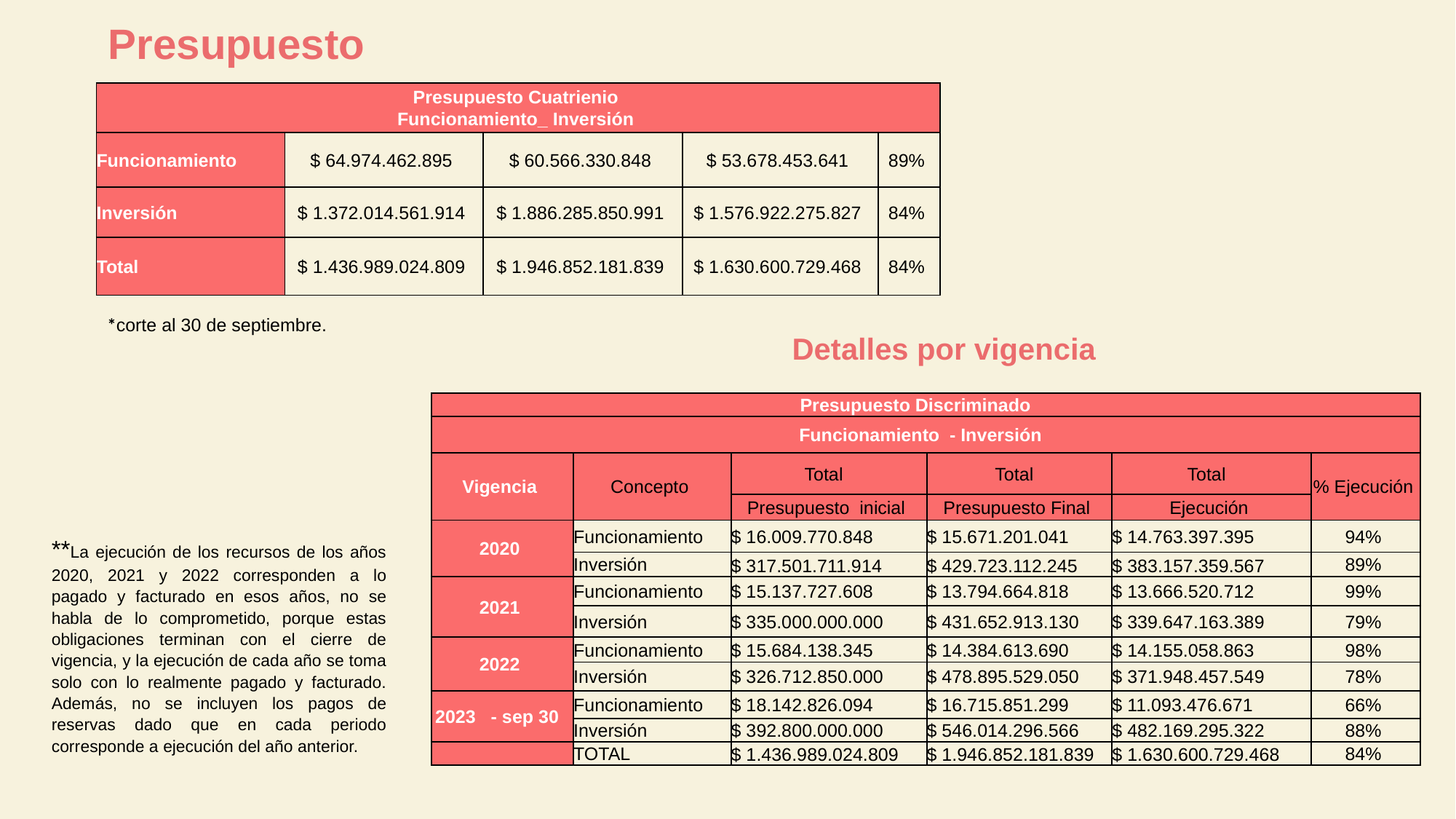

# Presupuesto

| Presupuesto Cuatrienio  Funcionamiento\_ Inversión |  |  |  |  |
| --- | --- | --- | --- | --- |
| Funcionamiento | $ 64.974.462.895 | $ 60.566.330.848 | $ 53.678.453.641 | 89% |
| Inversión | $ 1.372.014.561.914 | $ 1.886.285.850.991 | $ 1.576.922.275.827 | 84% |
| Total | $ 1.436.989.024.809 | $ 1.946.852.181.839 | $ 1.630.600.729.468 | 84% |
*corte al 30 de septiembre.
Detalles por vigencia
| Presupuesto Discriminado |  |  |  |  |  |
| --- | --- | --- | --- | --- | --- |
| Funcionamiento  - Inversión |  |  |  |  |  |
| Vigencia | Concepto | Total | Total | Total | % Ejecución |
|  |  | Presupuesto  inicial | Presupuesto Final | Ejecución |  |
| 2020 | Funcionamiento | $ 16.009.770.848 | $ 15.671.201.041 | $ 14.763.397.395 | 94% |
|  | Inversión | $ 317.501.711.914 | $ 429.723.112.245 | $ 383.157.359.567 | 89% |
| 2021 | Funcionamiento | $ 15.137.727.608 | $ 13.794.664.818 | $ 13.666.520.712 | 99% |
|  | Inversión | $ 335.000.000.000 | $ 431.652.913.130 | $ 339.647.163.389 | 79% |
| 2022 | Funcionamiento | $ 15.684.138.345 | $ 14.384.613.690 | $ 14.155.058.863 | 98% |
|  | Inversión | $ 326.712.850.000 | $ 478.895.529.050 | $ 371.948.457.549 | 78% |
| 2023   - sep 30 | Funcionamiento | $ 18.142.826.094 | $ 16.715.851.299 | $ 11.093.476.671 | 66% |
|  | Inversión | $ 392.800.000.000 | $ 546.014.296.566 | $ 482.169.295.322 | 88% |
|  | TOTAL | $ 1.436.989.024.809 | $ 1.946.852.181.839 | $ 1.630.600.729.468 | 84% |
**La ejecución de los recursos de los años 2020, 2021 y 2022 corresponden a lo pagado y facturado en esos años, no se habla de lo comprometido, porque estas obligaciones terminan con el cierre de vigencia, y la ejecución de cada año se toma solo con lo realmente pagado y facturado. Además, no se incluyen los pagos de reservas dado que en cada periodo corresponde a ejecución del año anterior.